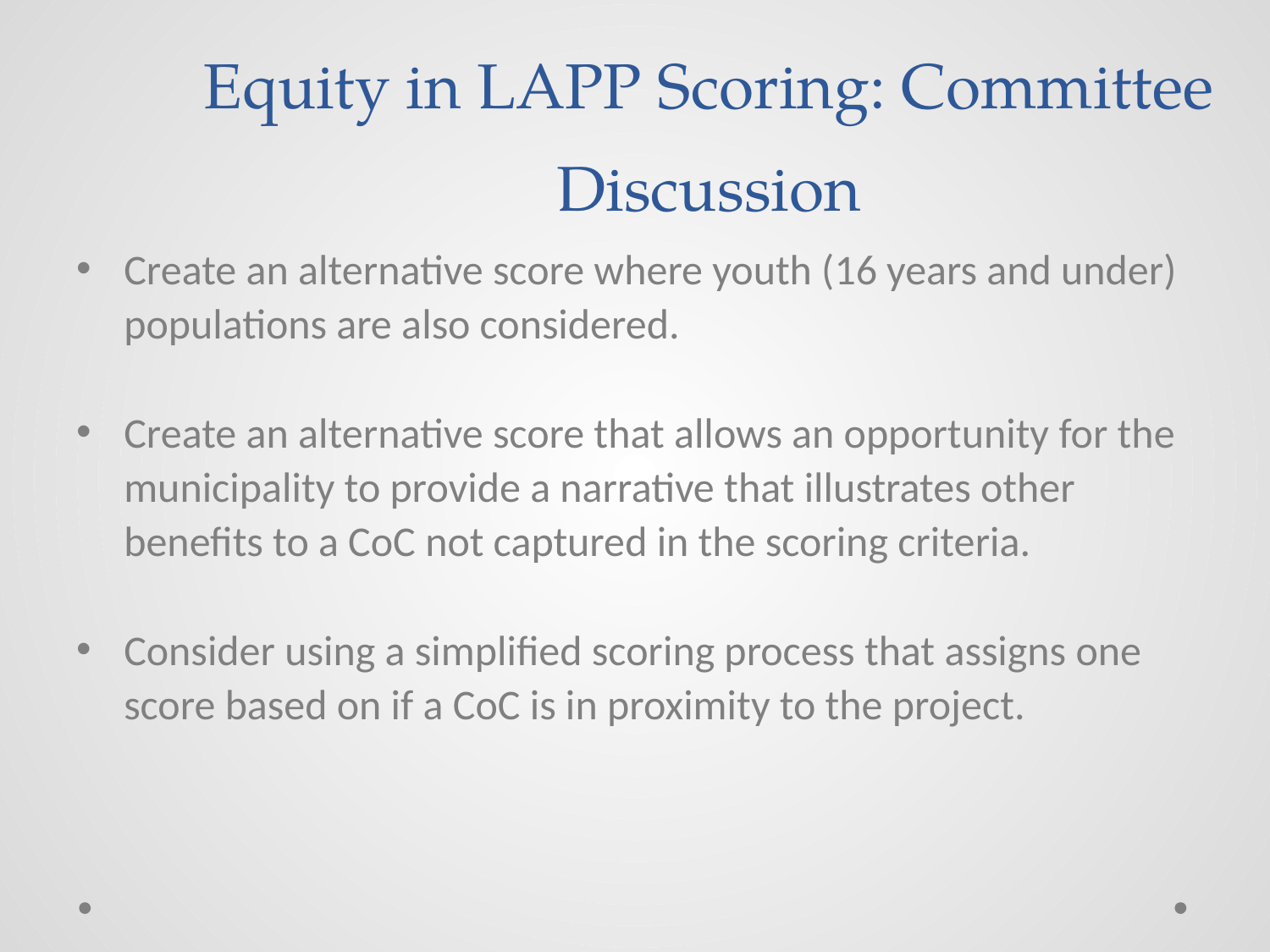

# Equity in LAPP Scoring: Committee Discussion
Create an alternative score where youth (16 years and under) populations are also considered.

Create an alternative score that allows an opportunity for the municipality to provide a narrative that illustrates other benefits to a CoC not captured in the scoring criteria.

Consider using a simplified scoring process that assigns one score based on if a CoC is in proximity to the project.